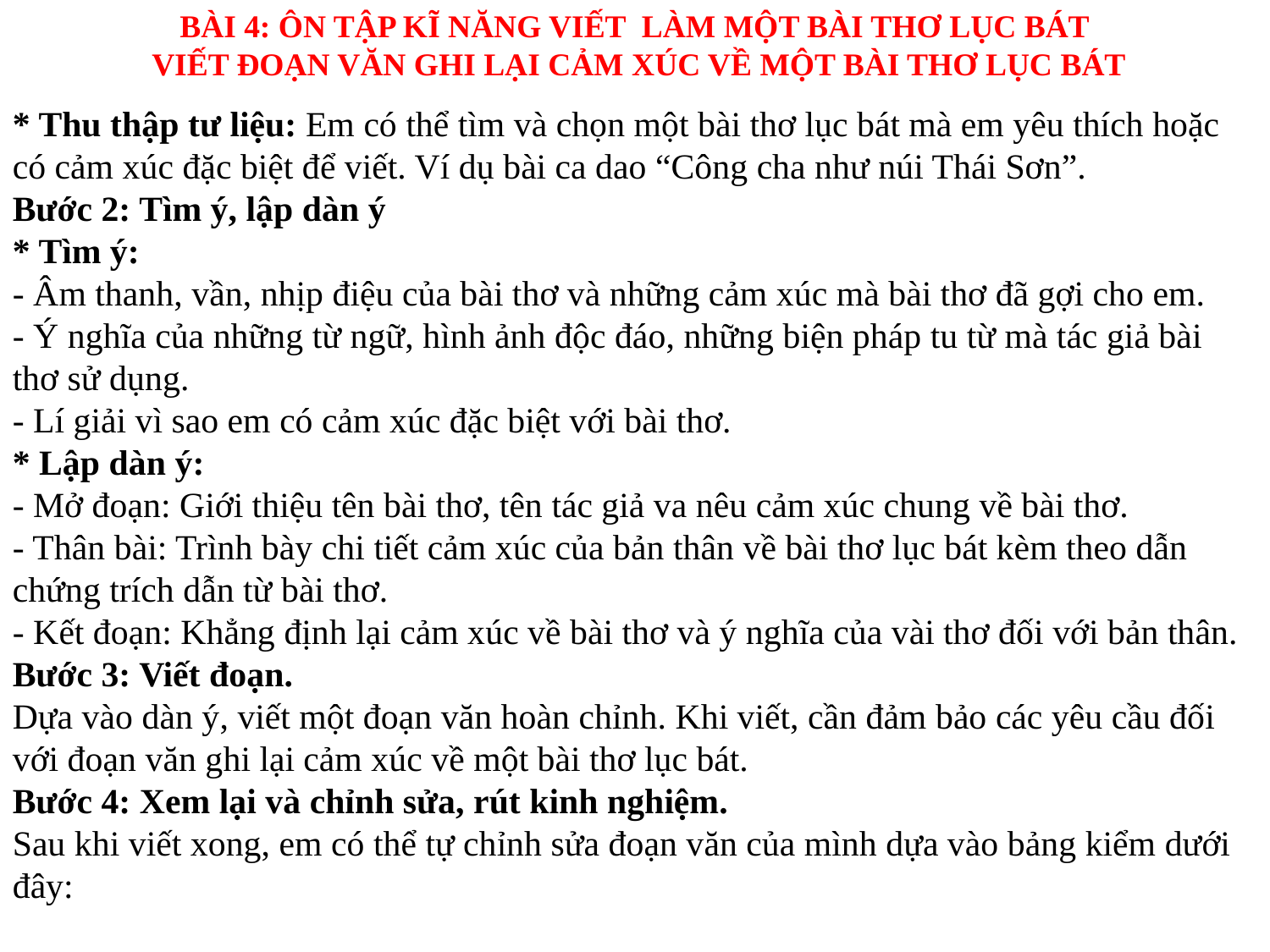

BÀI 4: ÔN TẬP KĨ NĂNG VIẾT  LÀM MỘT BÀI THƠ LỤC BÁT
 VIẾT ĐOẠN VĂN GHI LẠI CẢM XÚC VỀ MỘT BÀI THƠ LỤC BÁT

* Thu thập tư liệu: Em có thể tìm và chọn một bài thơ lục bát mà em yêu thích hoặc có cảm xúc đặc biệt để viết. Ví dụ bài ca dao “Công cha như núi Thái Sơn”.
Bước 2: Tìm ý, lập dàn ý
* Tìm ý:
- Âm thanh, vần, nhịp điệu của bài thơ và những cảm xúc mà bài thơ đã gợi cho em.
- Ý nghĩa của những từ ngữ, hình ảnh độc đáo, những biện pháp tu từ mà tác giả bài thơ sử dụng.
- Lí giải vì sao em có cảm xúc đặc biệt với bài thơ.
* Lập dàn ý:
- Mở đoạn: Giới thiệu tên bài thơ, tên tác giả va nêu cảm xúc chung về bài thơ.
- Thân bài: Trình bày chi tiết cảm xúc của bản thân về bài thơ lục bát kèm theo dẫn chứng trích dẫn từ bài thơ.
- Kết đoạn: Khẳng định lại cảm xúc về bài thơ và ý nghĩa của vài thơ đối với bản thân.
Bước 3: Viết đoạn.
Dựa vào dàn ý, viết một đoạn văn hoàn chỉnh. Khi viết, cần đảm bảo các yêu cầu đối với đoạn văn ghi lại cảm xúc về một bài thơ lục bát.
Bước 4: Xem lại và chỉnh sửa, rút kinh nghiệm.
Sau khi viết xong, em có thể tự chỉnh sửa đoạn văn của mình dựa vào bảng kiểm dưới đây: